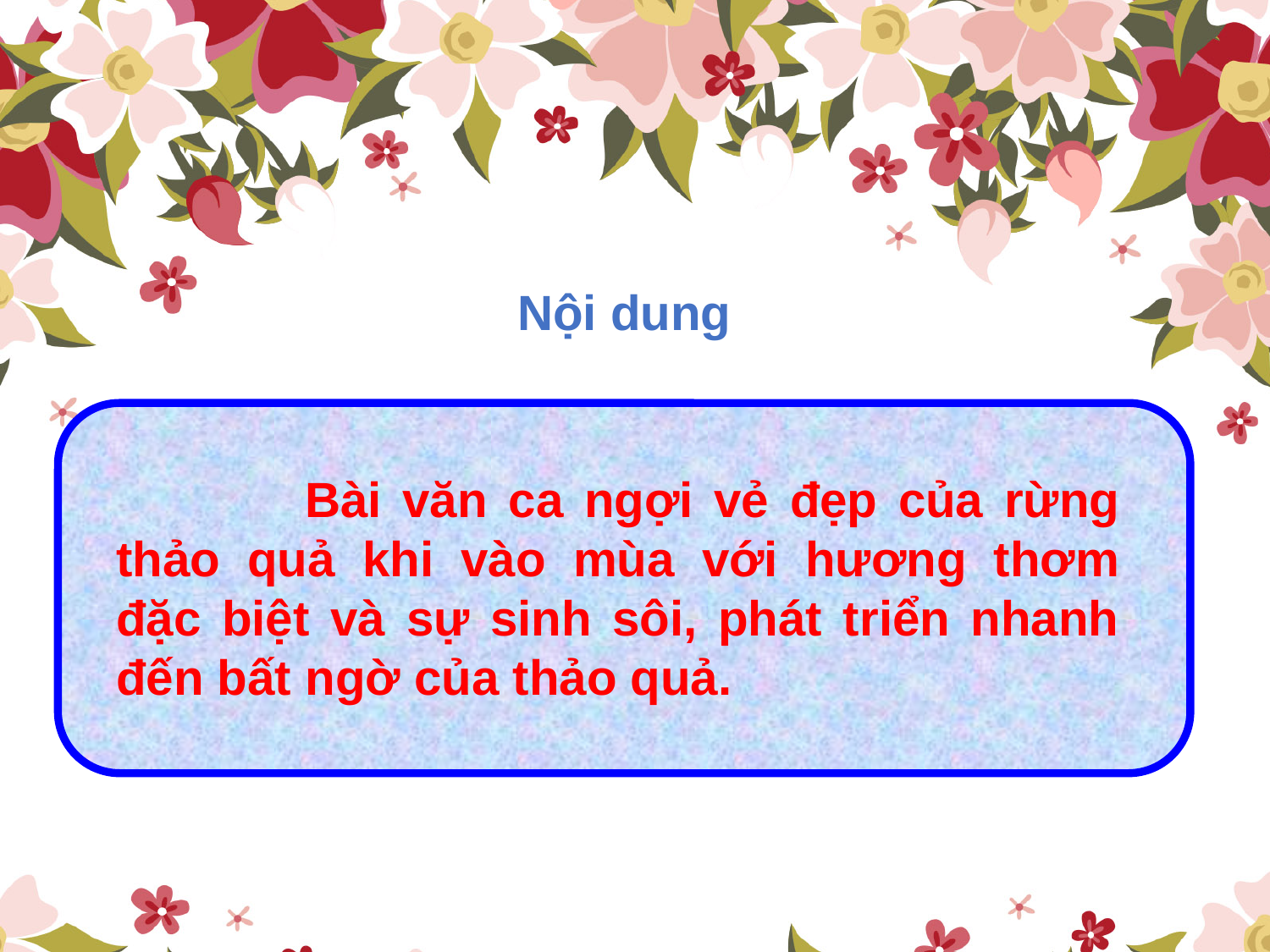

Nội dung

         Bài văn ca ngợi vẻ đẹp của rừng thảo quả khi vào mùa với hương thơm đặc biệt và sự sinh sôi, phát triển nhanh đến bất ngờ của thảo quả.